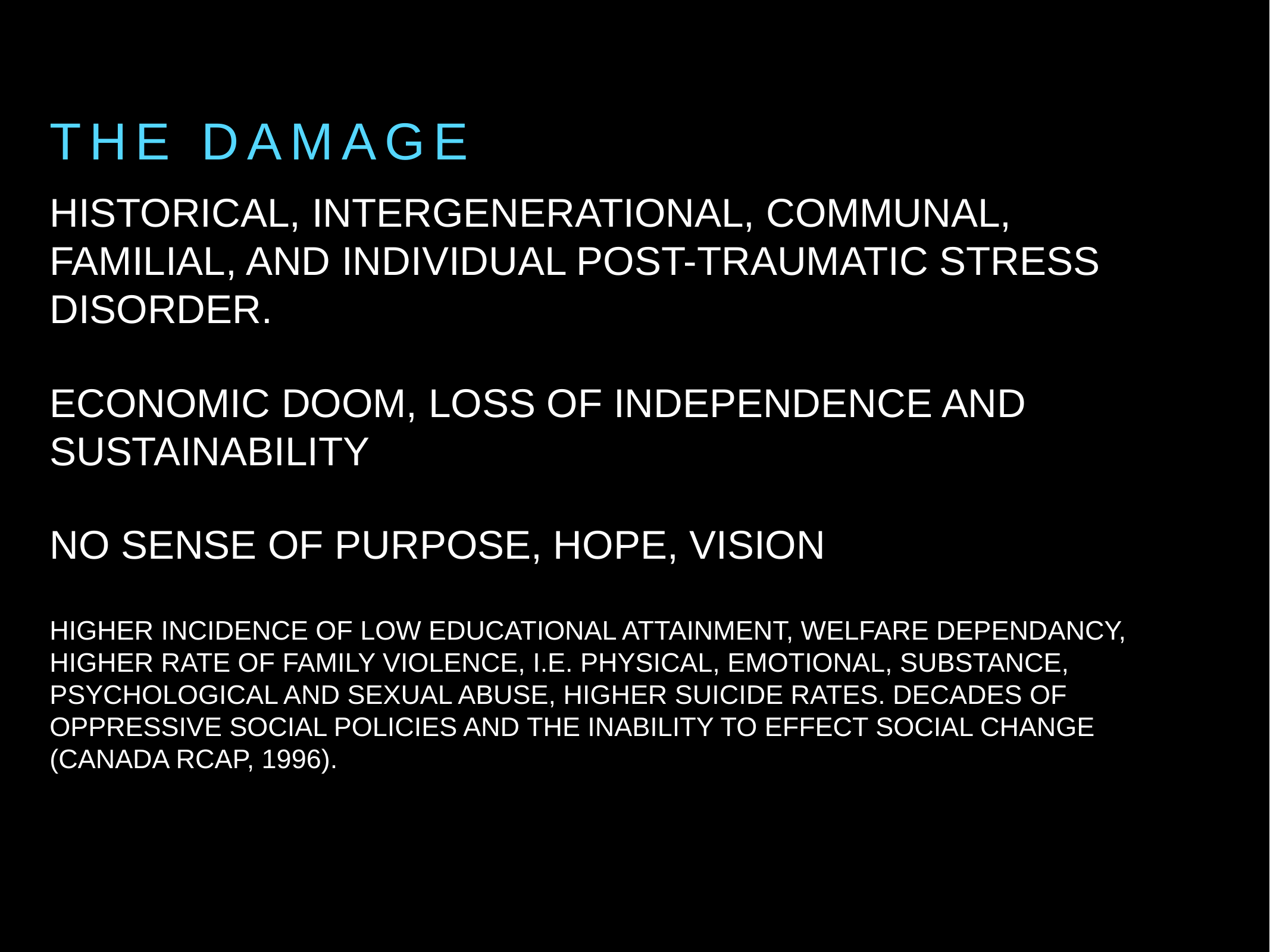

the Damage
# HISTORICAL, INTERGENERATIONAL, COMMUNAL, FAMILIAL, AND INDIVIDUAL POST-TRAUMATIC STRESS DISORDER.
ECONOMIC DOOM, LOSS OF INDEPENDENCE AND SUSTAINABILITY
NO SENSE OF PURPOSE, HOPE, VISION
HIGHER INCIDENCE OF LOW EDUCATIONAL ATTAINMENT, WELFARE DEPENDANCY, HIGHER RATE OF FAMILY VIOLENCE, I.E. PHYSICAL, EMOTIONAL, SUBSTANCE, PSYCHOLOGICAL AND SEXUAL ABUSE, HIGHER SUICIDE RATES. DECADES OF OPPRESSIVE SOCIAL POLICIES AND THE INABILITY TO EFFECT SOCIAL CHANGE (CANADA RCAP, 1996).